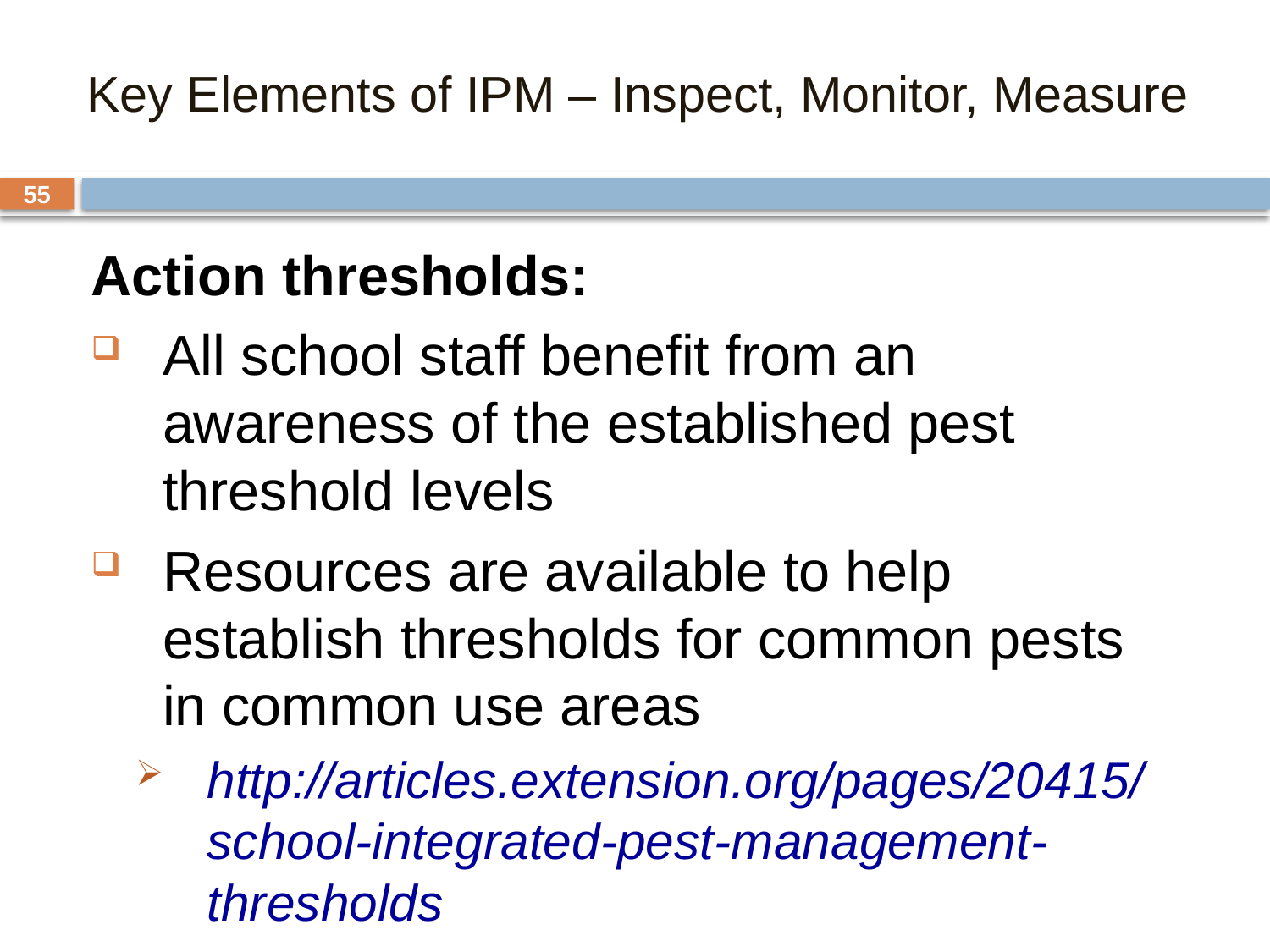

4.

# Key Elements of IPM – Inspect, Monitor, Measure
55

Action thresholds:
All school staff benefit from an awareness of the established pest threshold levels
Resources are available to help establish thresholds for common pests in common use areas
http://articles.extension.org/pages/20415/school-integrated-pest-management-thresholds
http://www.uwyo.edu/wyschool_ipm/about-school-ipm/keys/thresh-chart.html